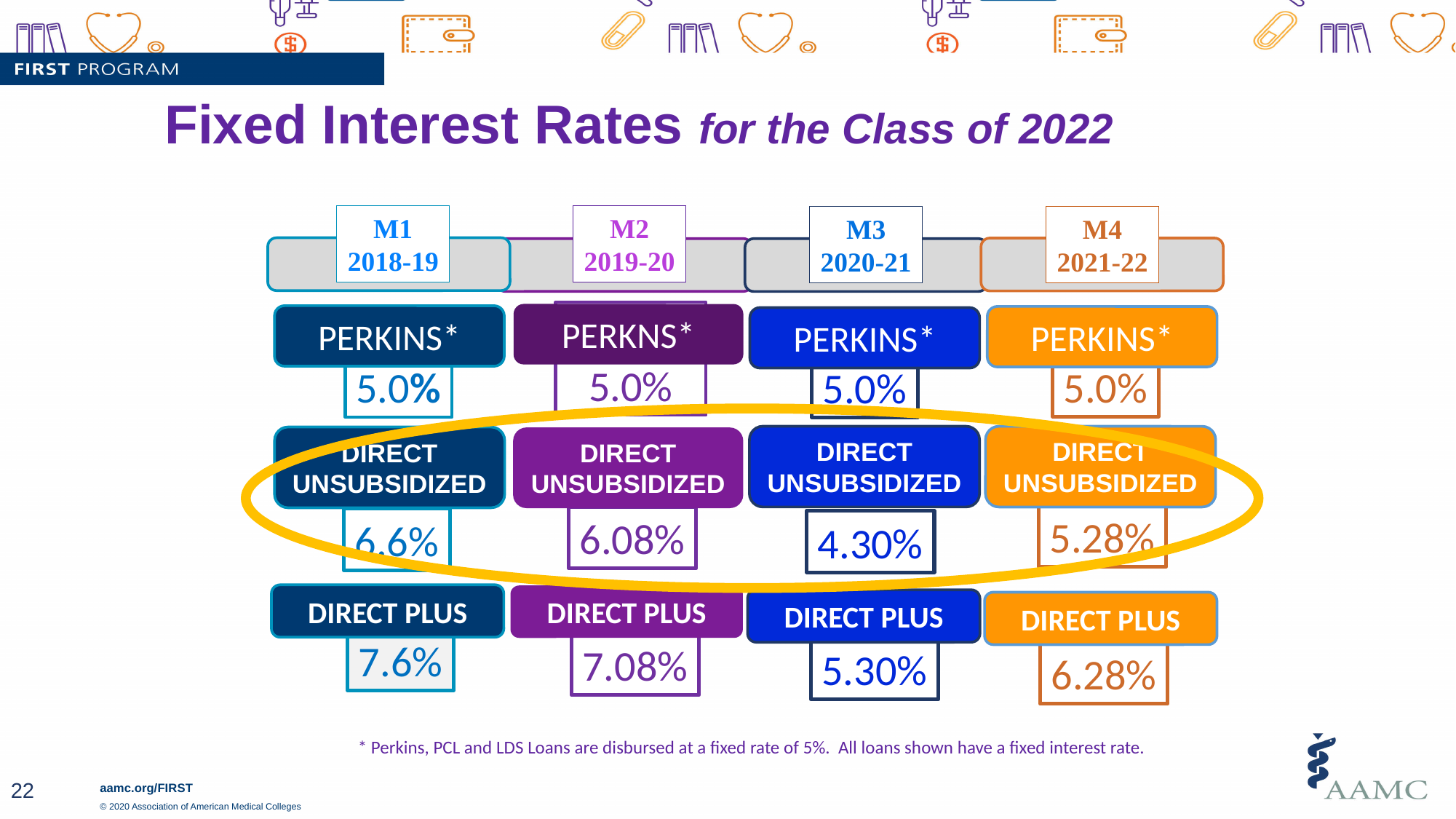

Fixed Interest Rates for the Class of 2022
M1
2018-19

PERKINS*
5.0%
DIRECT UNSUBSIDIZED
6.6%
DIRECT PLUS
7.6%
M2
2019-20

N/5.0%
5.0%
PERKNS*
DIRECT UNSUBSIDIZED
6.08%
DIRECT PLUS
7.08%
M3
2020-21

PERKINS*
5.0%
DIRECT UNSUBSIDIZED
4.30%
DIRECT PLUS
5.30%
M4
2021-22

PERKINS*
5.0%
DIRECT UNSUBSIDIZED
5.28%
DIRECT PLUS
6.28%

* Perkins, PCL and LDS Loans are disbursed at a fixed rate of 5%.  All loans shown have a fixed interest rate.